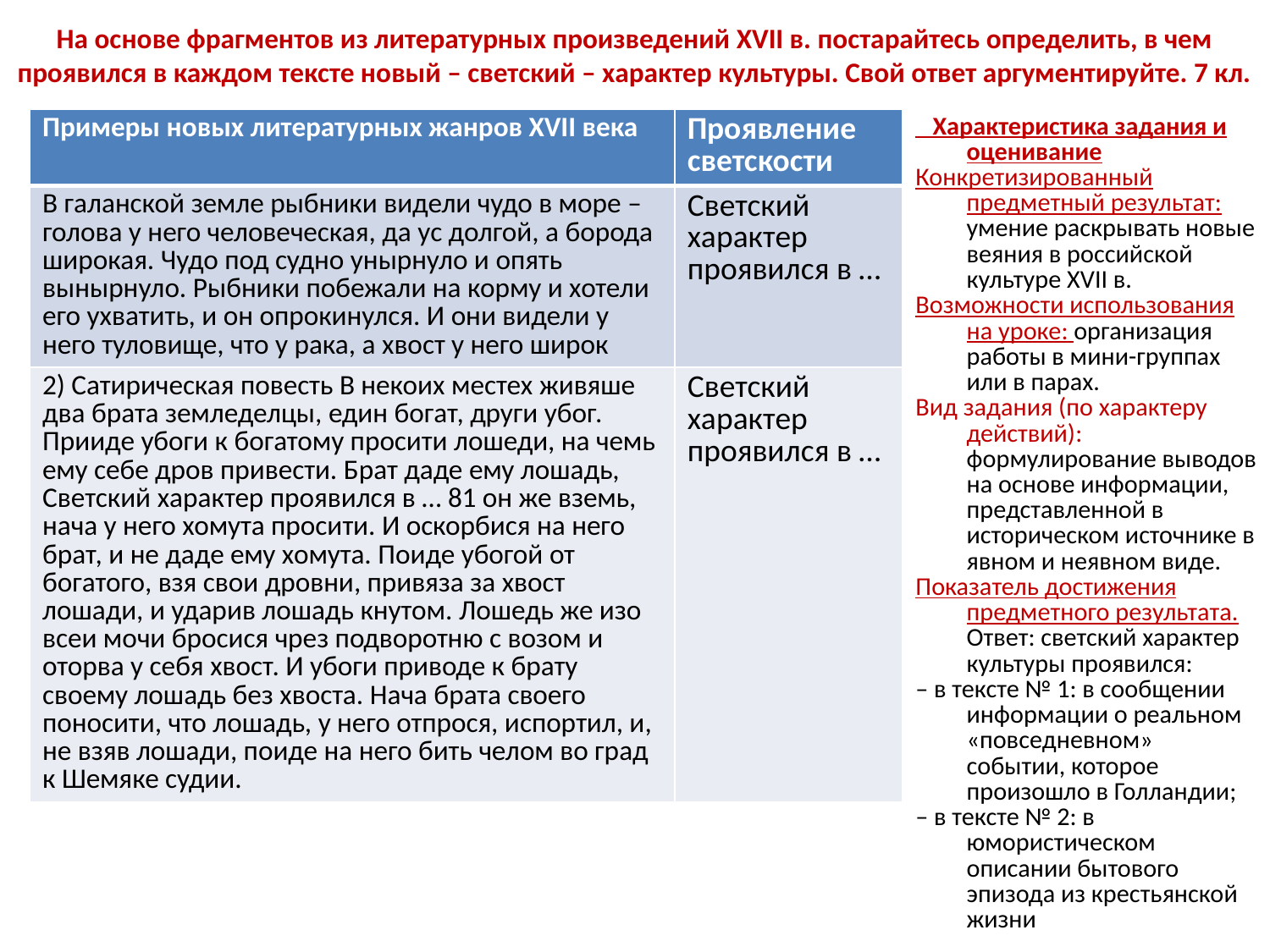

# На основе фрагментов из литературных произведений XVII в. постарайтесь определить, в чем проявился в каждом тексте новый – светский – характер культуры. Свой ответ аргументируйте. 7 кл.
   Характеристика задания и оценивание
Конкретизированный предметный результат: умение раскрывать новые веяния в российской культуре XVII в.
Возможности использования на уроке: организация работы в мини-группах или в парах.
Вид задания (по характеру действий): формулирование выводов на основе информации, представленной в историческом источнике в явном и неявном виде.
Показатель достижения предметного результата. Ответ: светский характер культуры проявился:
– в тексте № 1: в сообщении информации о реальном «повседневном» событии, которое произошло в Голландии;
– в тексте № 2: в юмористическом описании бытового эпизода из крестьянской жизни
| Примеры новых литературных жанров XVII века | Проявление светскости |
| --- | --- |
| В галанской земле рыбники видели чудо в море – голова у него человеческая, да ус долгой, а борода широкая. Чудо под судно унырнуло и опять вынырнуло. Рыбники побежали на корму и хотели его ухватить, и он опрокинулся. И они видели у него туловище, что у рака, а хвост у него широк | Светский характер проявился в … |
| 2) Сатирическая повесть В некоих местех живяше два брата земледелцы, един богат, други убог. Прииде убоги к богатому просити лошеди, на чемь ему себе дров привести. Брат даде ему лошадь, Светский характер проявился в … 81 он же вземь, нача у него хомута просити. И оскорбися на него брат, и не даде ему хомута. Поиде убогой от богатого, взя свои дровни, привяза за хвост лошади, и ударив лошадь кнутом. Лошедь же изо всеи мочи бросися чрез подворотню с возом и оторва у себя хвост. И убоги приводе к брату своему лошадь без хвоста. Нача брата своего поносити, что лошадь, у него отпрося, испортил, и, не взяв лошади, поиде на него бить челом во град к Шемяке судии. | Светский характер проявился в … |